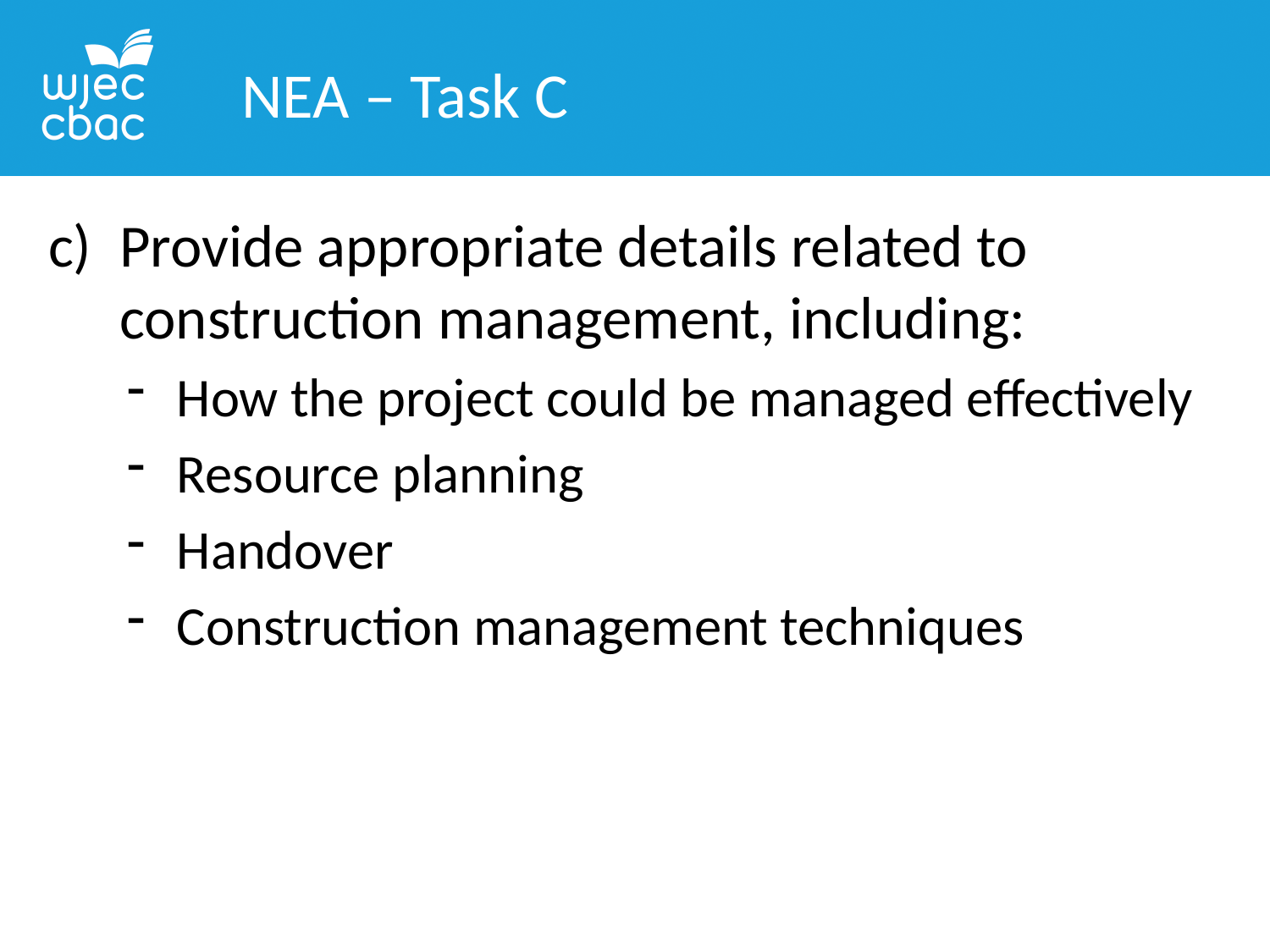

NEA – Task C

Provide appropriate details related to construction management, including:
How the project could be managed effectively
Resource planning
Handover
Construction management techniques